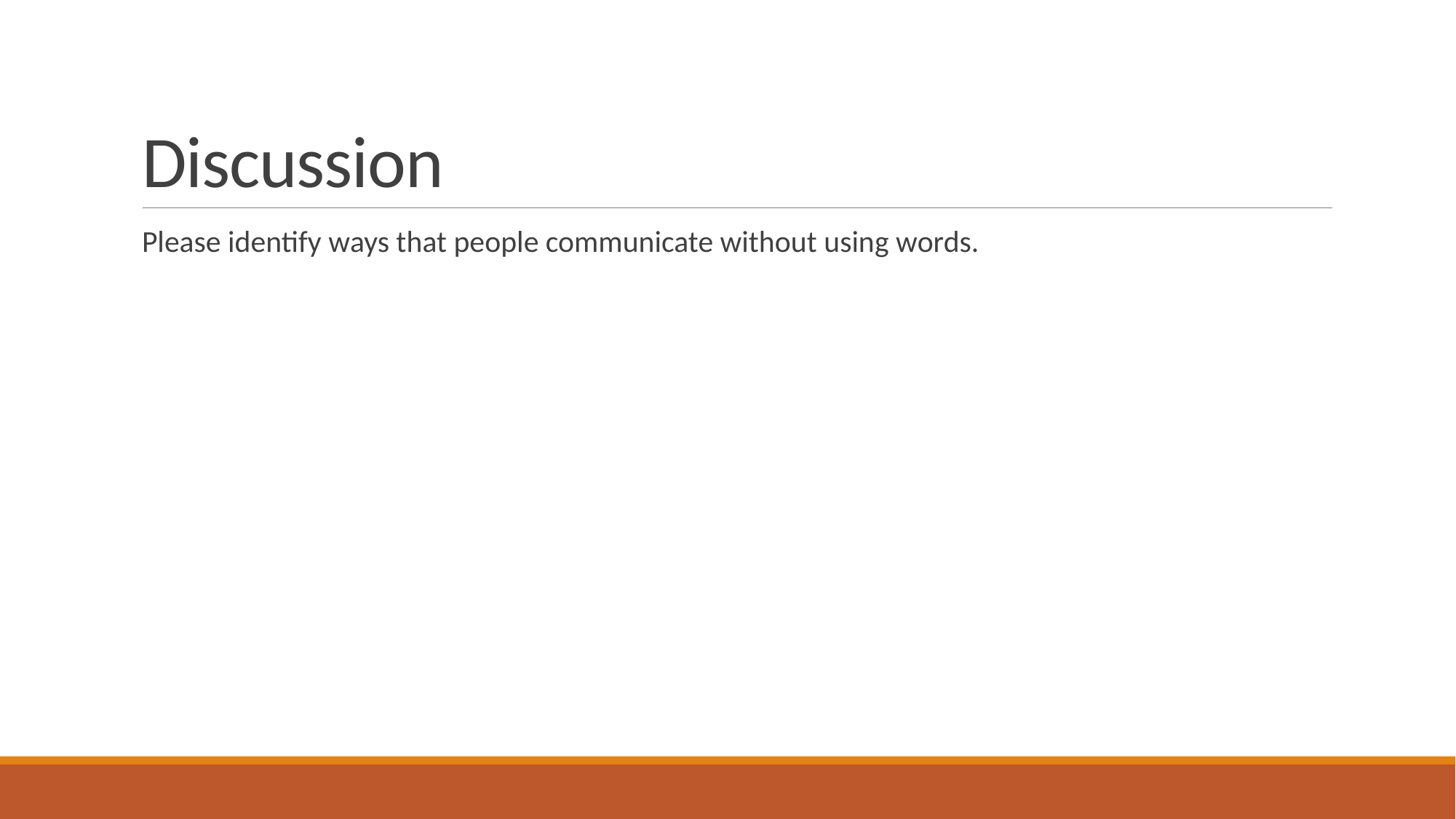

# Discussion
Please identify ways that people communicate without using words.